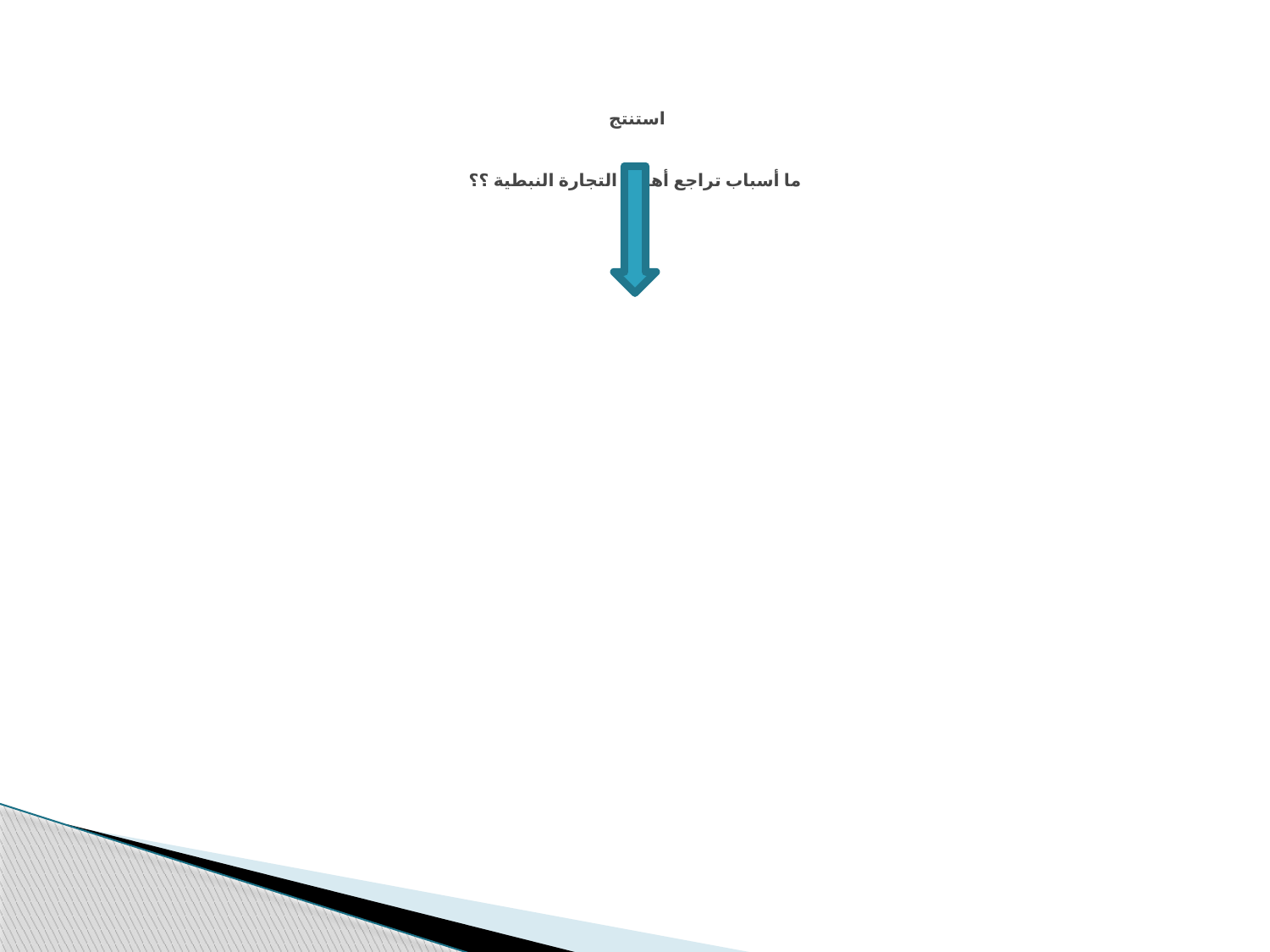

# استنتج ما أسباب تراجع أهمية التجارة النبطية ؟؟